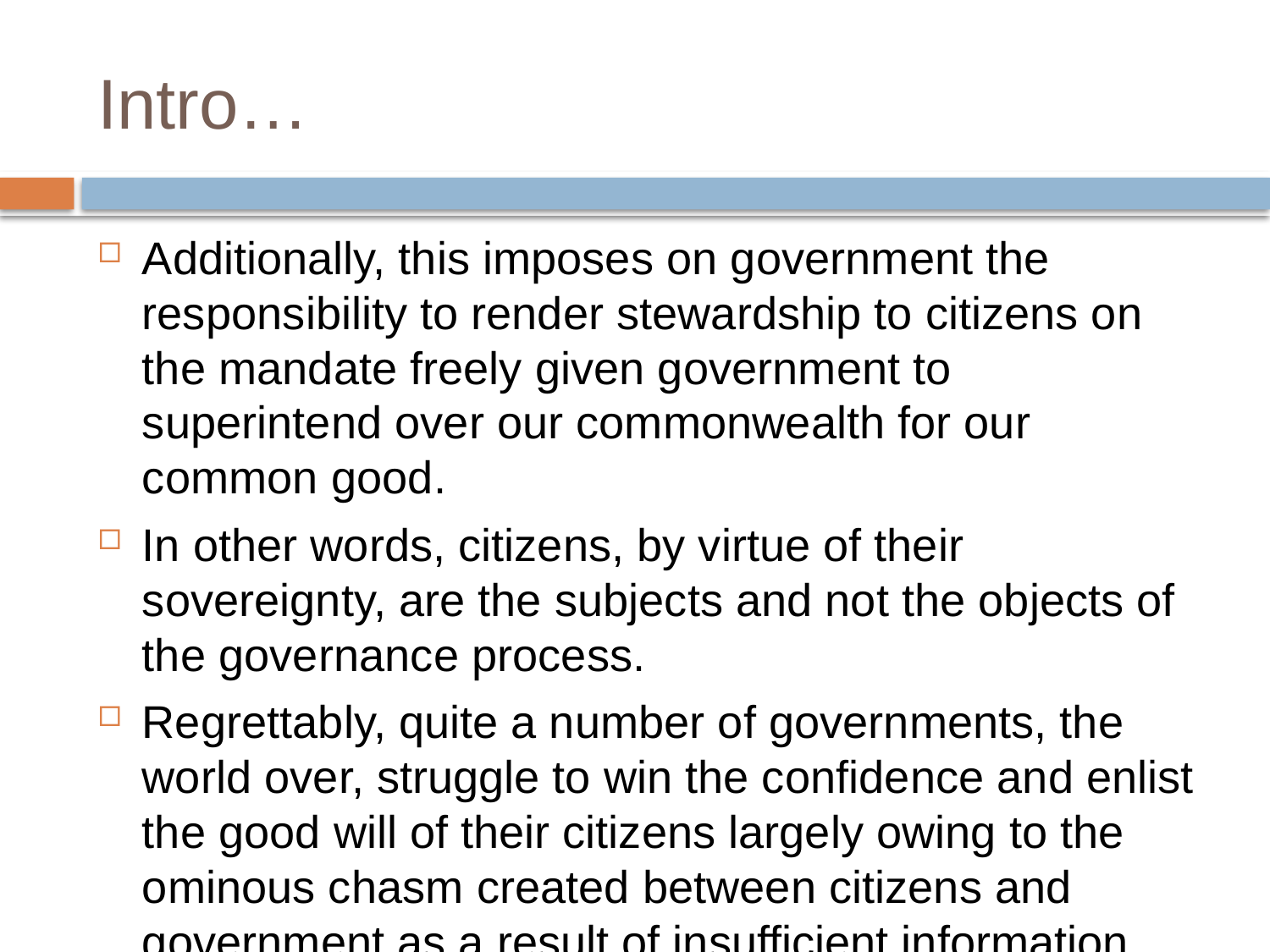

# Intro…
Additionally, this imposes on government the responsibility to render stewardship to citizens on the mandate freely given government to superintend over our commonwealth for our common good.
In other words, citizens, by virtue of their sovereignty, are the subjects and not the objects of the governance process.
Regrettably, quite a number of governments, the world over, struggle to win the confidence and enlist the good will of their citizens largely owing to the ominous chasm created between citizens and government as a result of insufficient information flow.